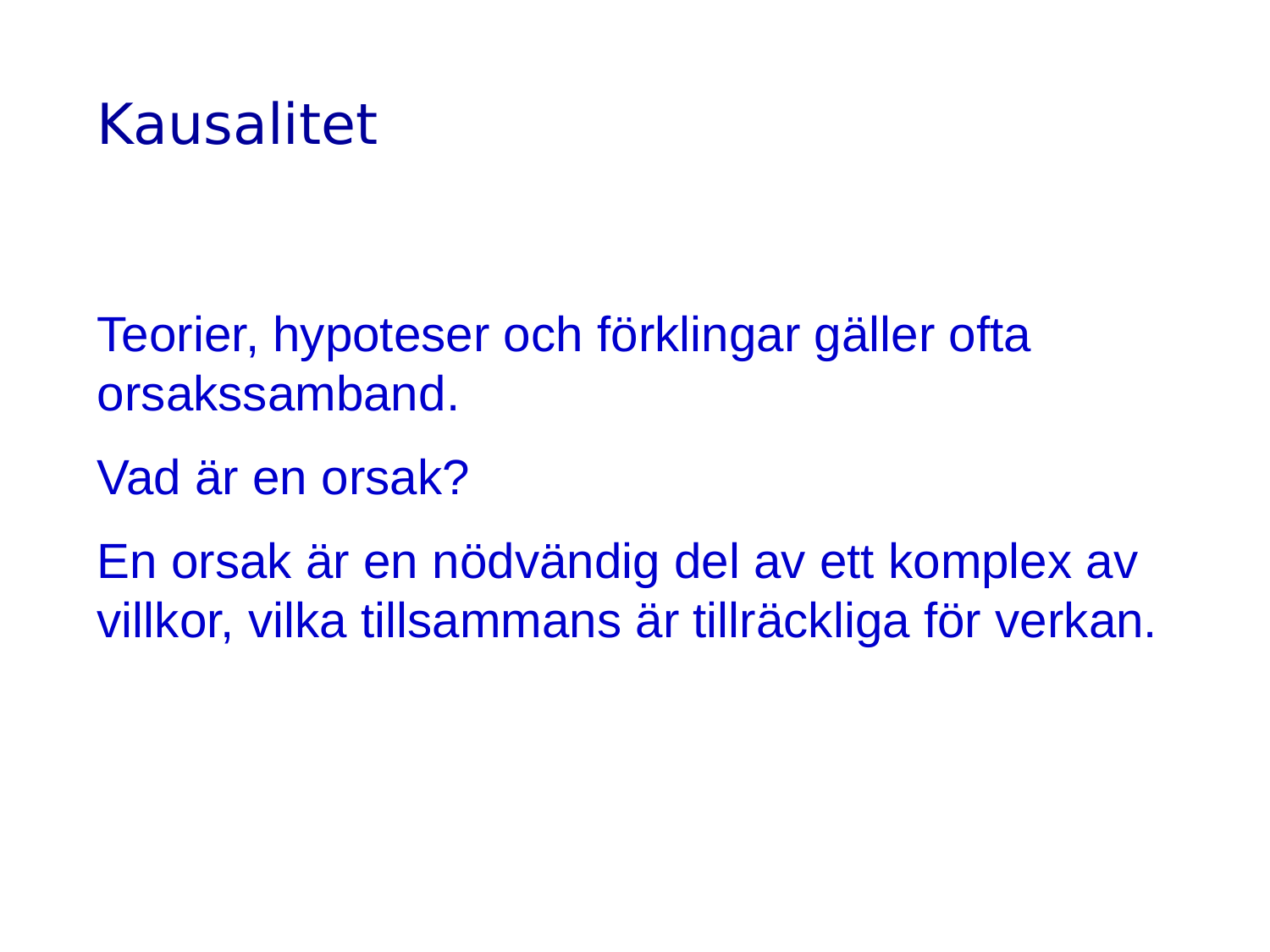

# Kausalitet
Teorier, hypoteser och förklingar gäller ofta orsakssamband.
Vad är en orsak?
En orsak är en nödvändig del av ett komplex av villkor, vilka tillsammans är tillräckliga för verkan.